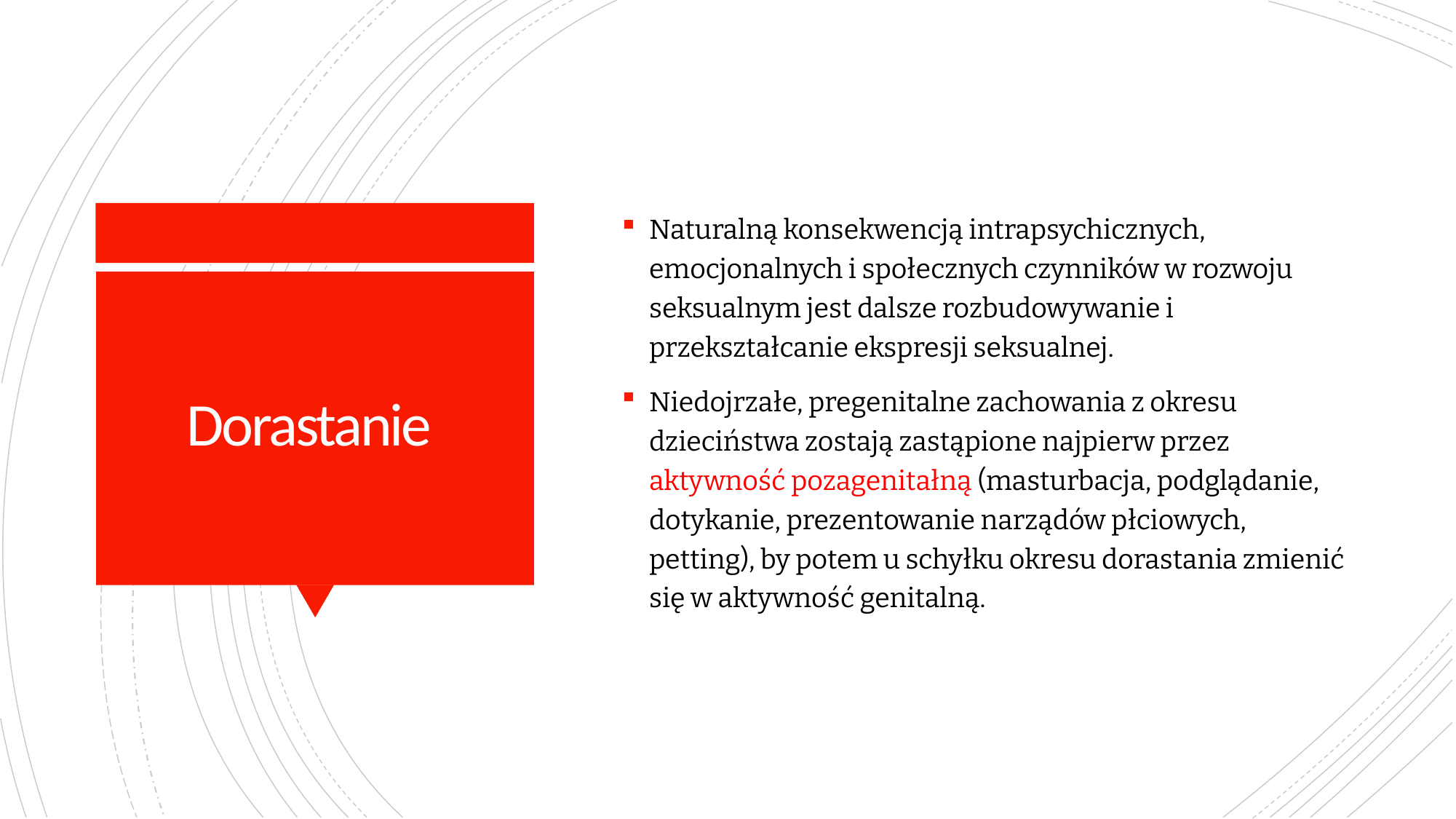

Naturalną konsekwencją intrapsychicznych, emocjonalnych i społecznych czynników w rozwoju seksualnym jest dalsze rozbudowywanie i przekształcanie ekspresji seksualnej.
Niedojrzałe, pregenitalne zachowania z okresu dzieciństwa zostają zastąpione najpierw przez aktywność pozagenitałną (masturbacja, podglądanie, dotykanie, prezentowanie narządów płciowych, petting), by potem u schyłku okresu dorastania zmienić się w aktywność genitalną.
# Dorastanie